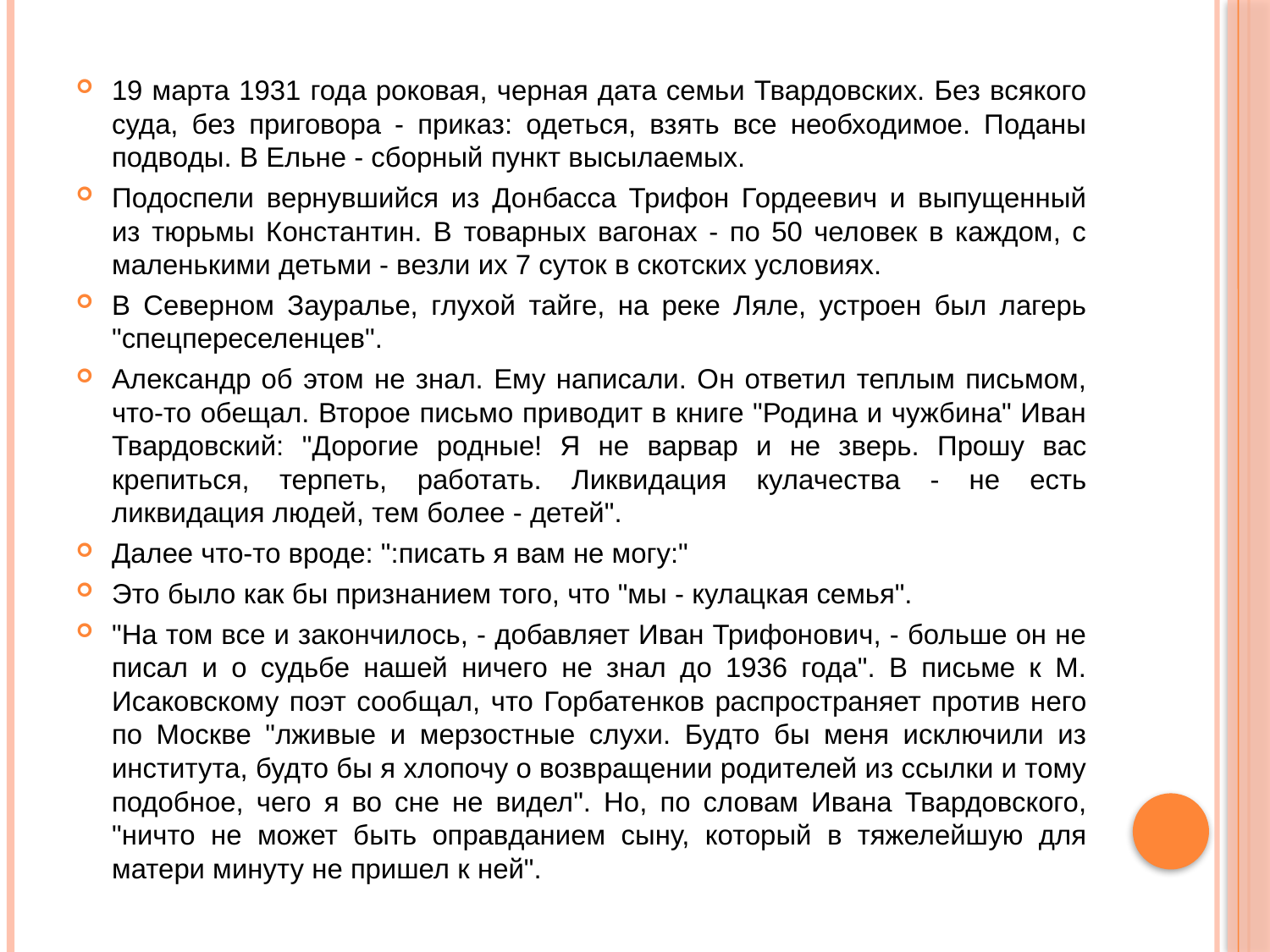

19 марта 1931 года роковая, черная дата семьи Твардовских. Без всякого суда, без приговора - приказ: одеться, взять все необходимое. Поданы подводы. В Ельне - сборный пункт высылаемых.
Подоспели вернувшийся из Донбасса Трифон Гордеевич и выпущенный из тюрьмы Константин. В товарных вагонах - по 50 человек в каждом, с маленькими детьми - везли их 7 суток в скотских условиях.
В Северном Зауралье, глухой тайге, на реке Ляле, устроен был лагерь "спецпереселенцев".
Александр об этом не знал. Ему написали. Он ответил теплым письмом, что-то обещал. Второе письмо приводит в книге "Родина и чужбина" Иван Твардовский: "Дорогие родные! Я не варвар и не зверь. Прошу вас крепиться, терпеть, работать. Ликвидация кулачества - не есть ликвидация людей, тем более - детей".
Далее что-то вроде: ":писать я вам не могу:"
Это было как бы признанием того, что "мы - кулацкая семья".
"На том все и закончилось, - добавляет Иван Трифонович, - больше он не писал и о судьбе нашей ничего не знал до 1936 года". В письме к М. Исаковскому поэт сообщал, что Горбатенков распространяет против него по Москве "лживые и мерзостные слухи. Будто бы меня исключили из института, будто бы я хлопочу о возвращении родителей из ссылки и тому подобное, чего я во сне не видел". Но, по словам Ивана Твардовского, "ничто не может быть оправданием сыну, который в тяжелейшую для матери минуту не пришел к ней".